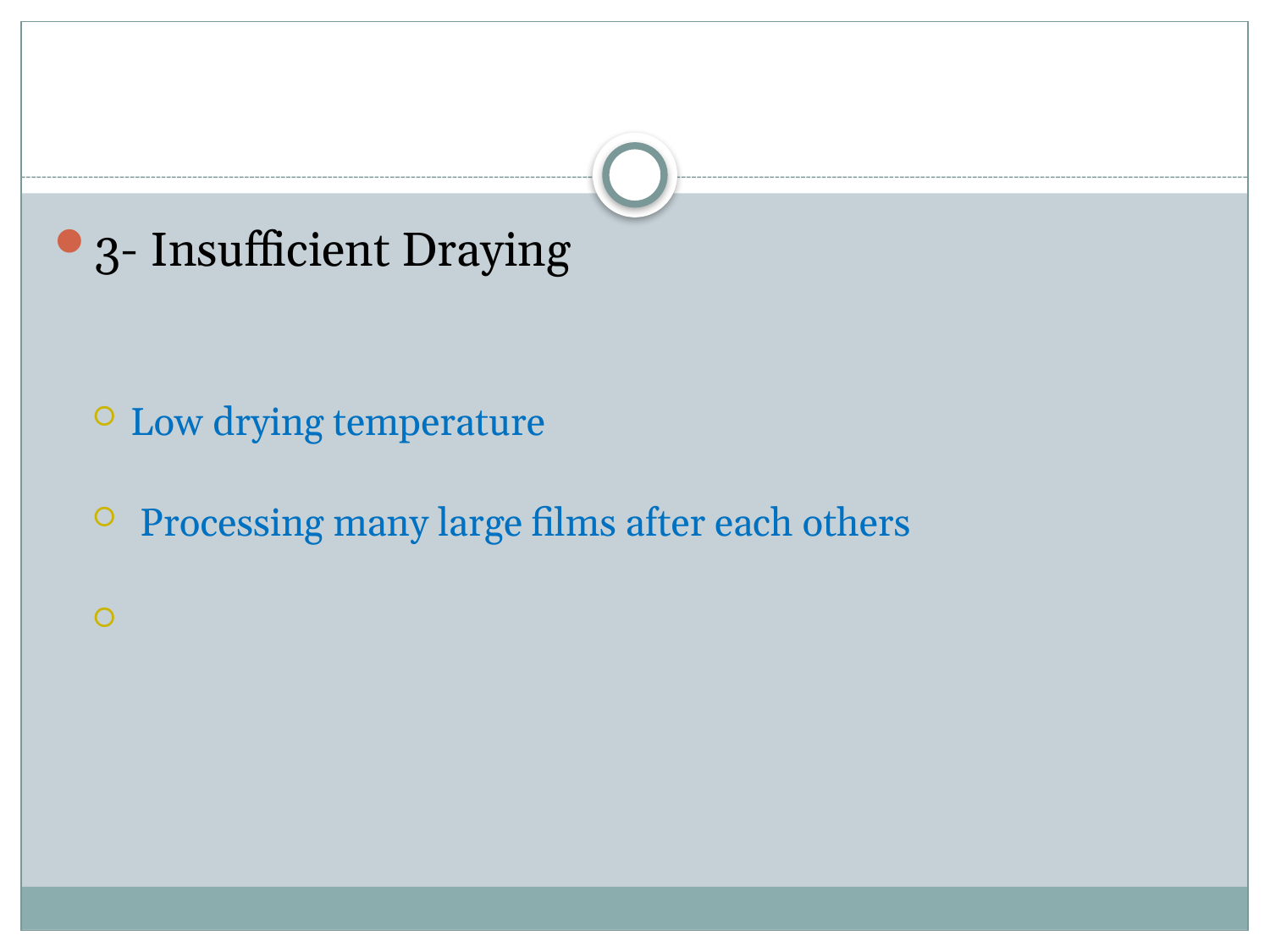

#
3- Insufficient Draying

Low drying temperature
 Processing many large films after each others